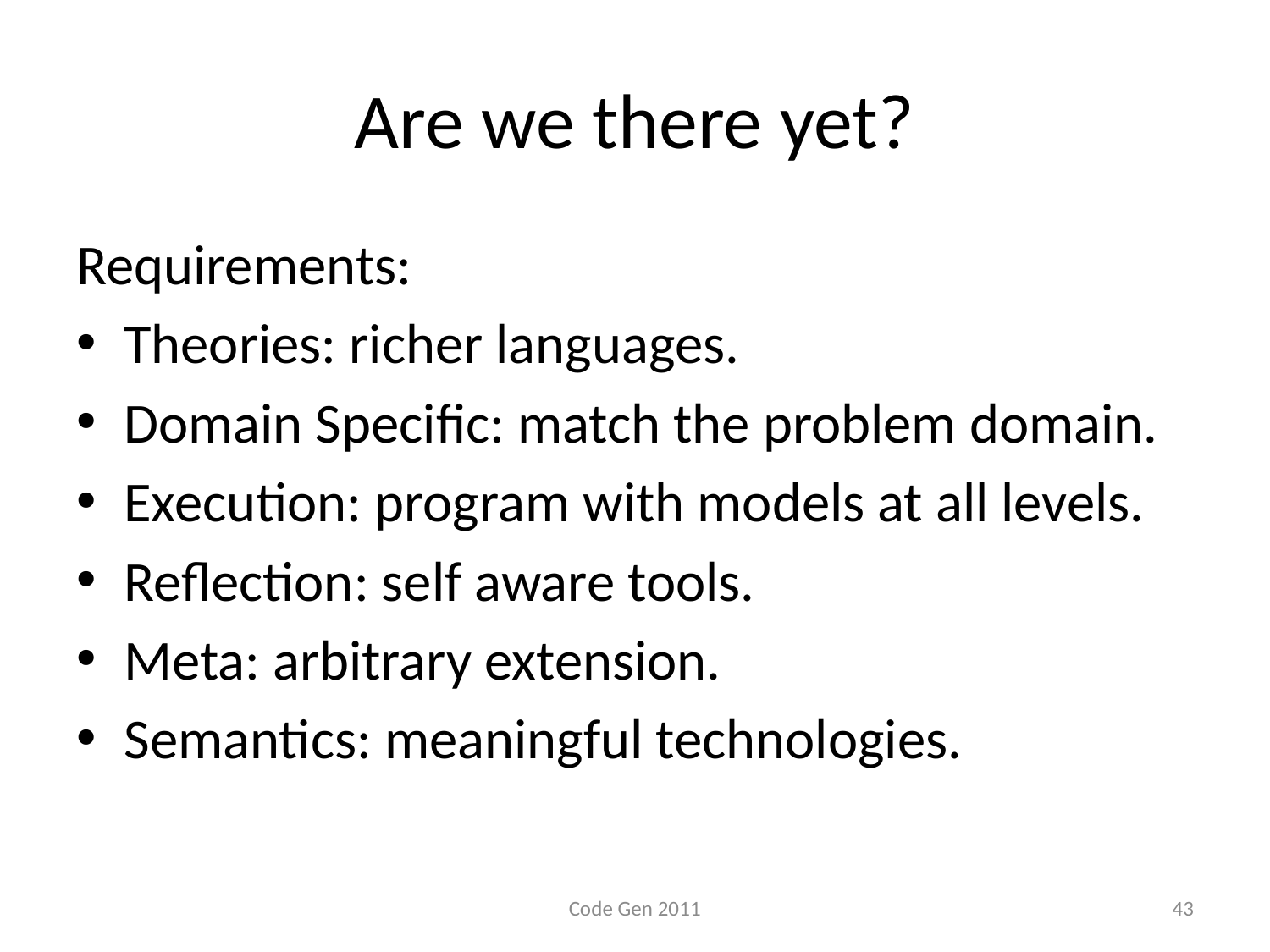

# Are we there yet?
Requirements:
Theories: richer languages.
Domain Specific: match the problem domain.
Execution: program with models at all levels.
Reflection: self aware tools.
Meta: arbitrary extension.
Semantics: meaningful technologies.
Code Gen 2011
43